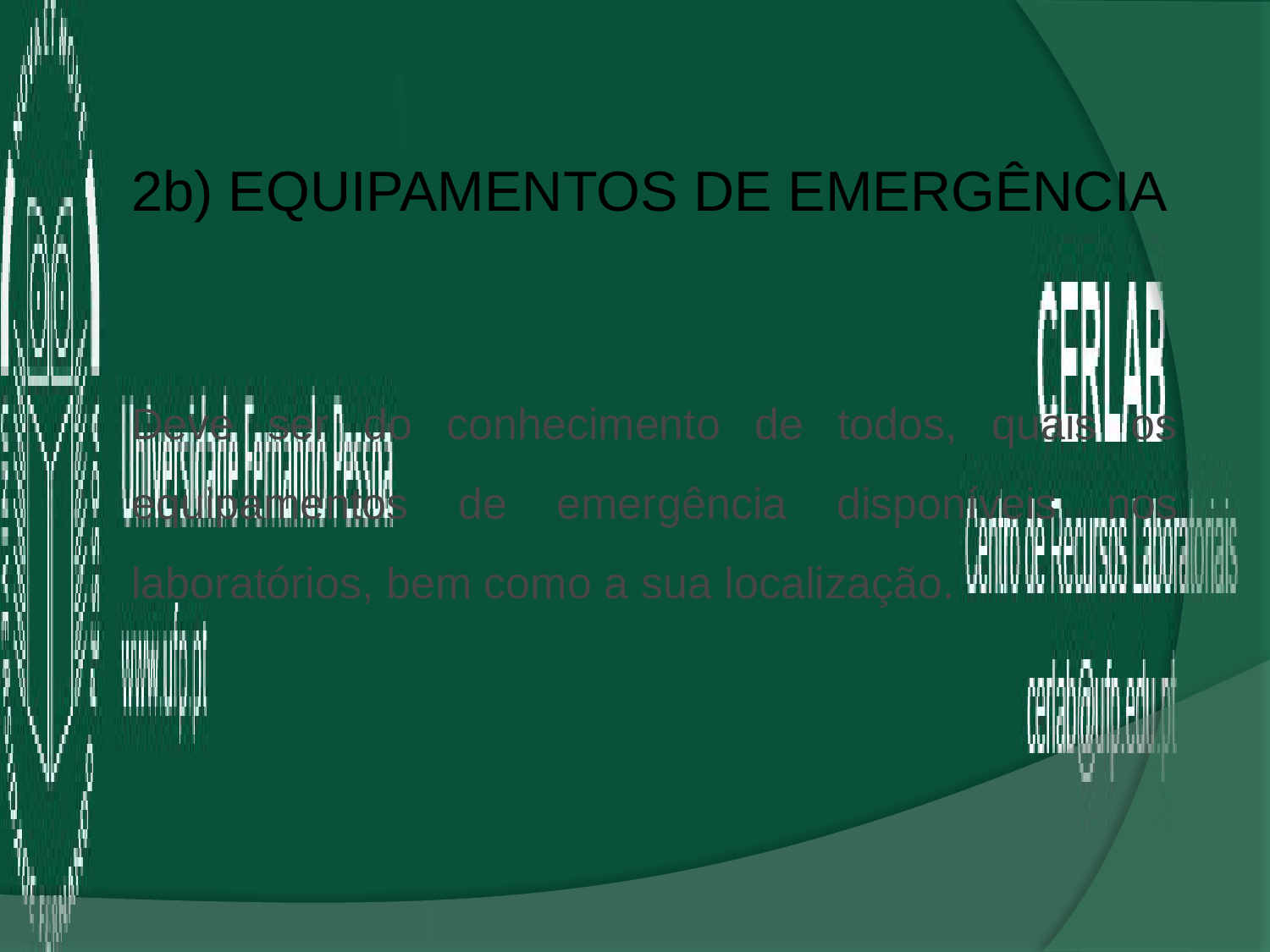

2b) equipamentos de emergência

Deve ser do conhecimento de todos, quais os equipamentos de emergência disponíveis nos laboratórios, bem como a sua localização.